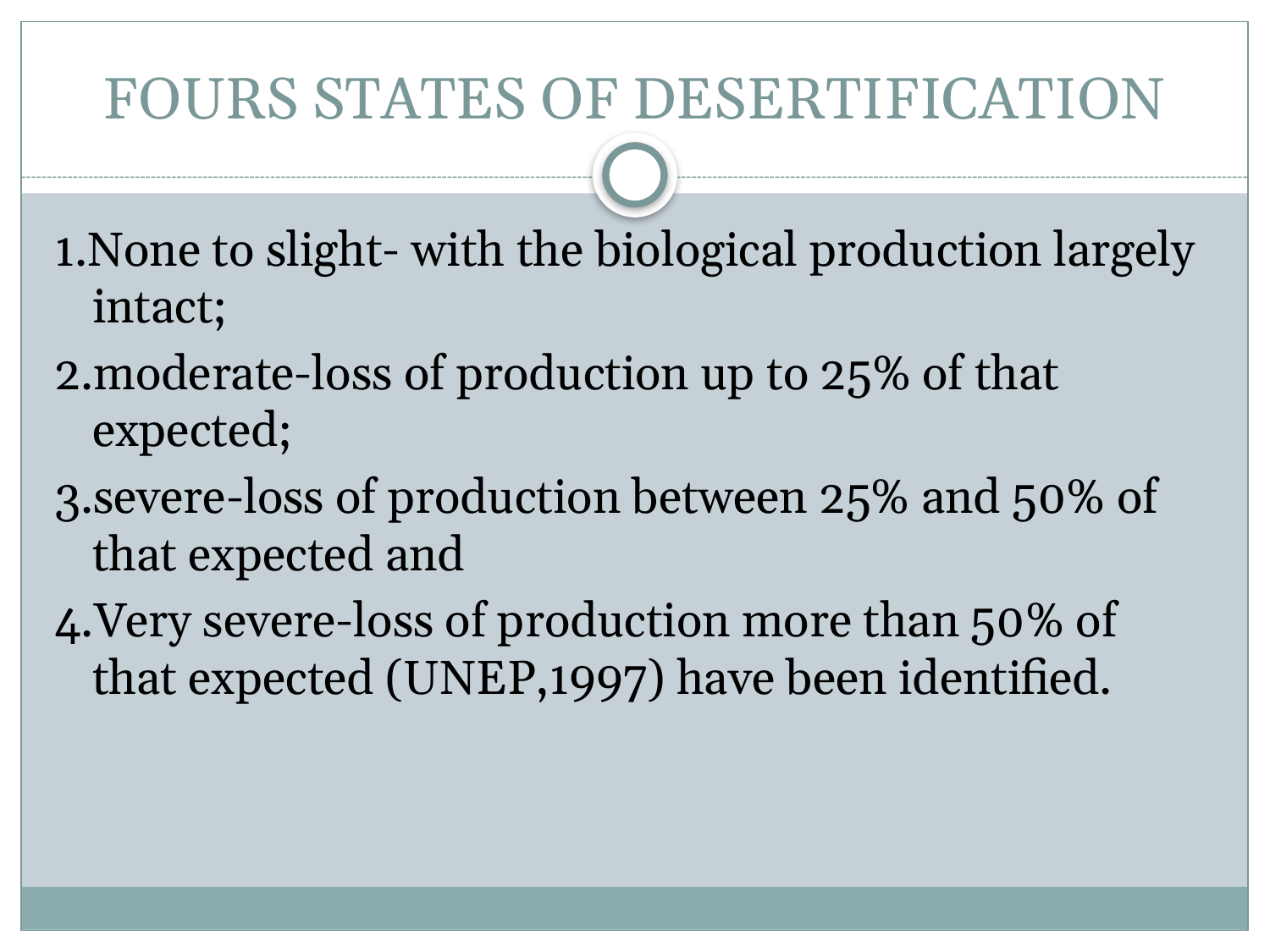

# FOURS STATES OF DESERTIFICATION
1.None to slight- with the biological production largely intact;
2.moderate-loss of production up to 25% of that expected;
3.severe-loss of production between 25% and 50% of that expected and
4.Very severe-loss of production more than 50% of that expected (UNEP,1997) have been identified.